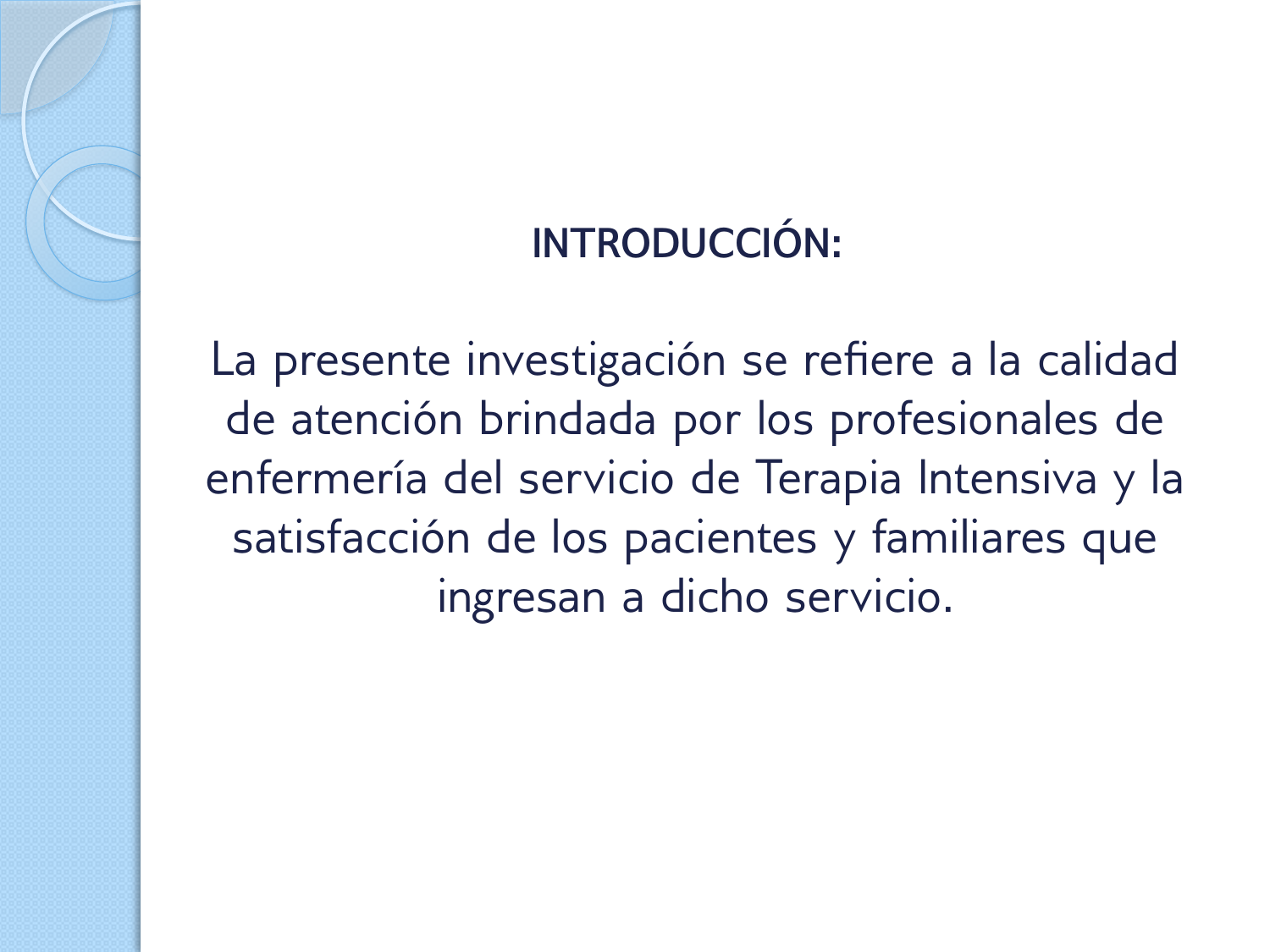

# INTRODUCCIÓN: La presente investigación se refiere a la calidad de atención brindada por los profesionales de enfermería del servicio de Terapia Intensiva y la satisfacción de los pacientes y familiares que ingresan a dicho servicio.